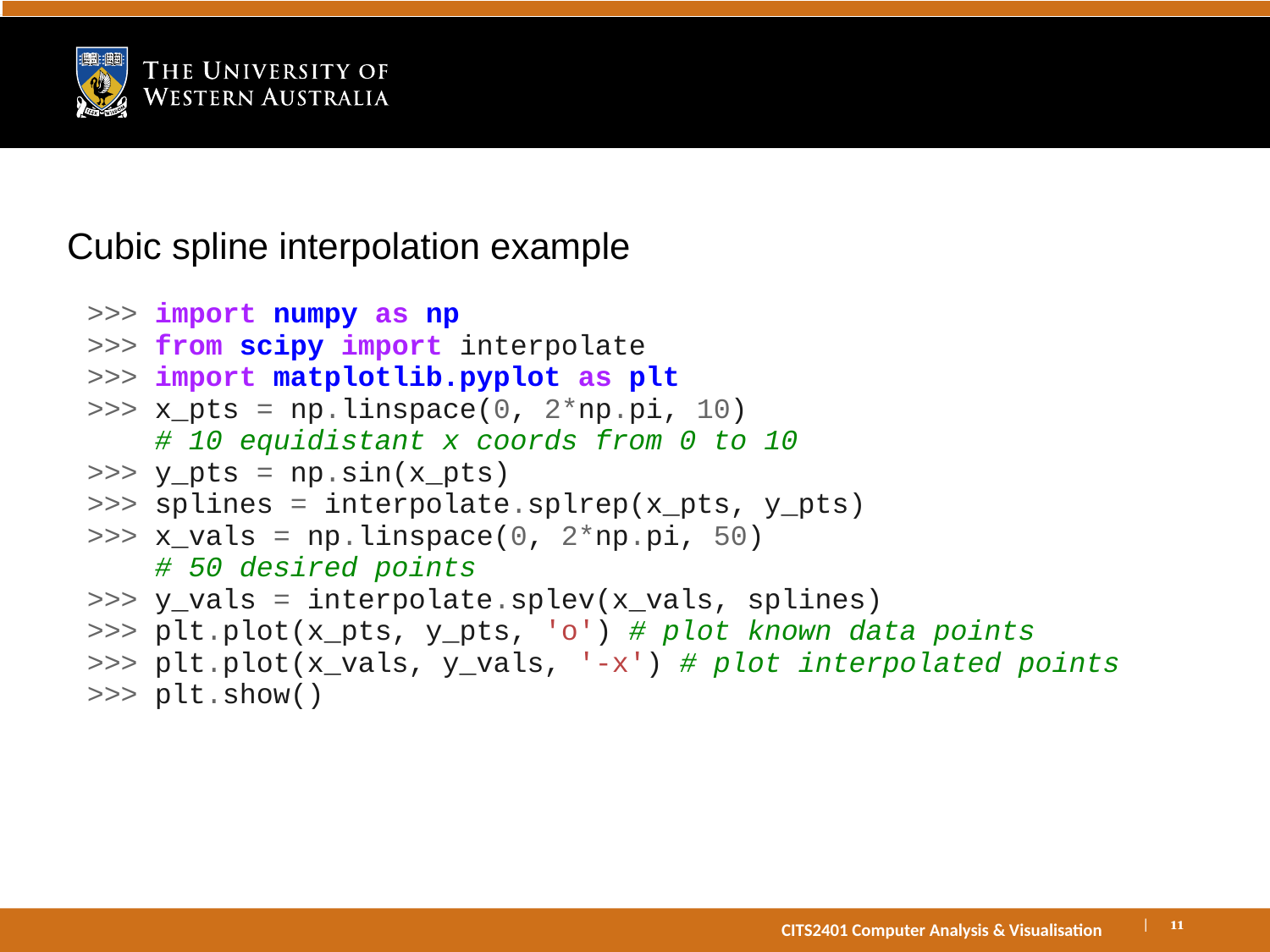

# Cubic spline interpolation example
>>> import numpy as np
>>> from scipy import interpolate
>>> import matplotlib.pyplot as plt
>>> x_pts = np.linspace(0, 2*np.pi, 10)
    # 10 equidistant x coords from 0 to 10
>>> y_pts = np.sin(x_pts)
>>> splines = interpolate.splrep(x_pts, y_pts)
>>> x_vals = np.linspace(0, 2*np.pi, 50)
    # 50 desired points
>>> y_vals = interpolate.splev(x_vals, splines)
>>> plt.plot(x_pts, y_pts, 'o') # plot known data points
>>> plt.plot(x_vals, y_vals, '-x') # plot interpolated points
>>> plt.show()